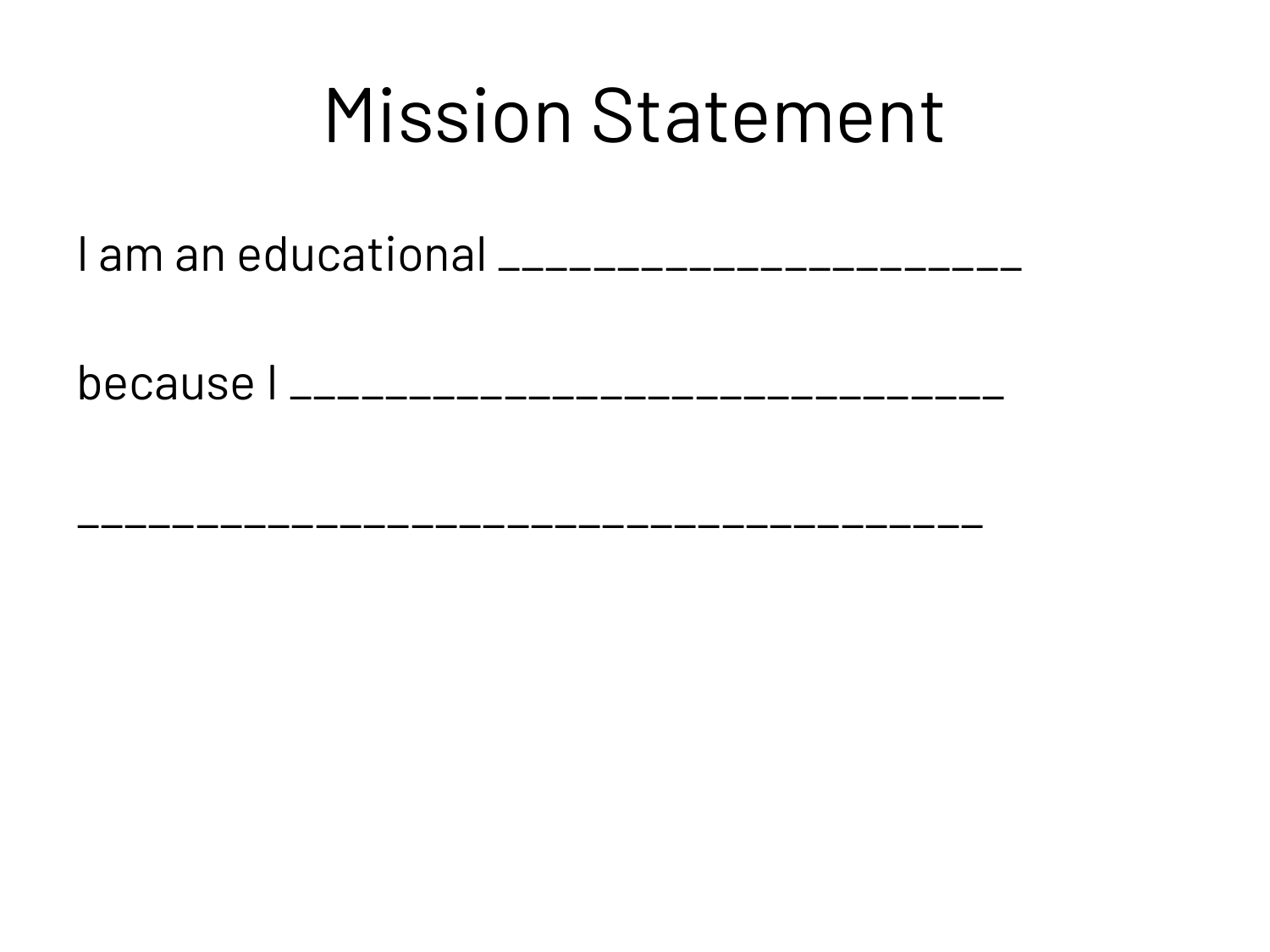

# Mission Statement
I am an educational ______________________

because I ______________________________

______________________________________